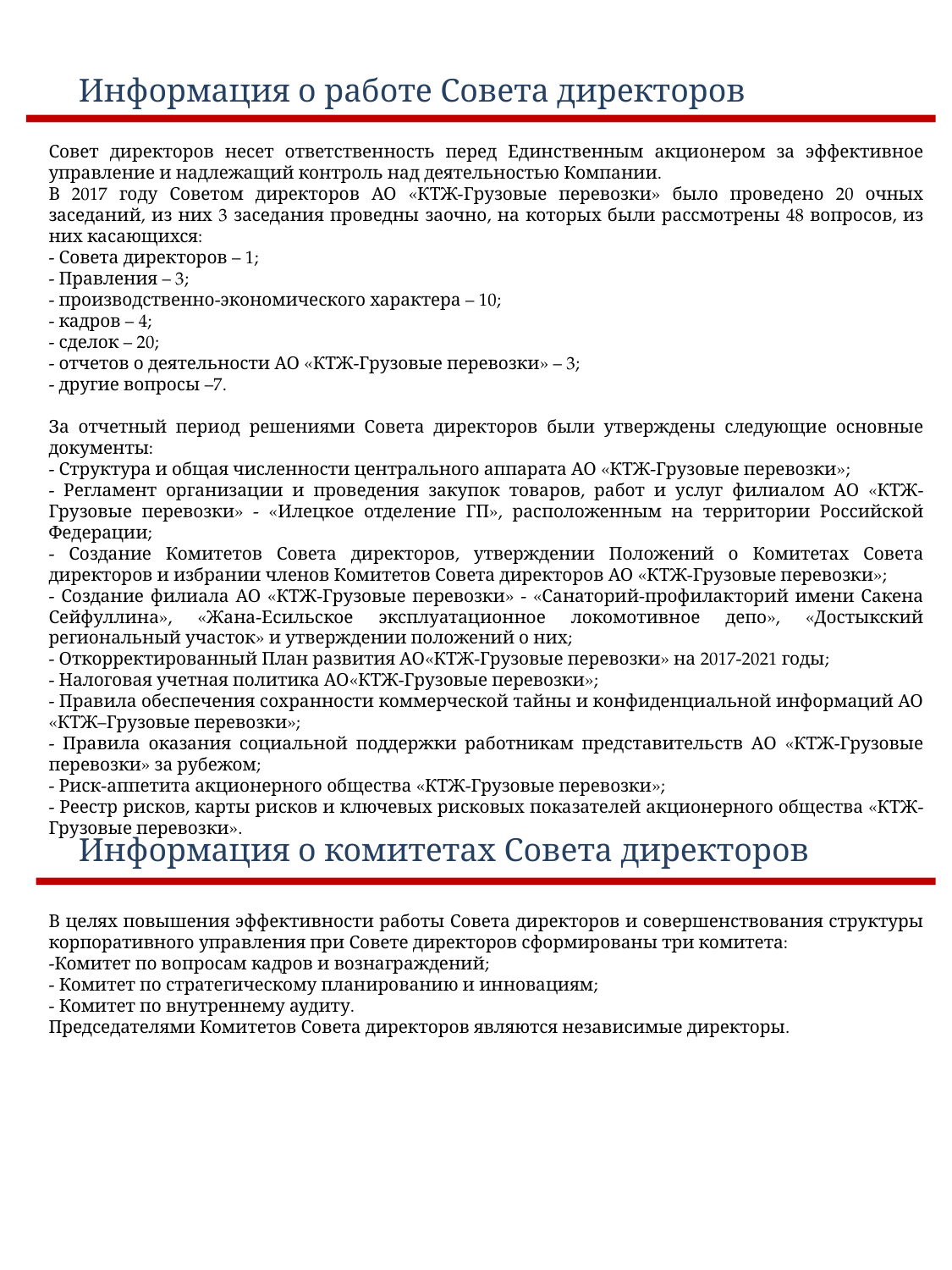

Информация о работе Совета директоров

Совет директоров несет ответственность перед Единственным акционером за эффективное управление и надлежащий контроль над деятельностью Компании.
В 2017 году Советом директоров АО «КТЖ-Грузовые перевозки» было проведено 20 очных заседаний, из них 3 заседания проведны заочно, на которых были рассмотрены 48 вопросов, из них касающихся:
- Совета директоров – 1;
- Правления – 3;
- производственно-экономического характера – 10;
- кадров – 4;
- сделок – 20;
- отчетов о деятельности АО «КТЖ-Грузовые перевозки» – 3;
- другие вопросы –7.

За отчетный период решениями Совета директоров были утверждены следующие основные документы:
- Структура и общая численности центрального аппарата АО «КТЖ-Грузовые перевозки»;
- Регламент организации и проведения закупок товаров, работ и услуг филиалом АО «КТЖ-Грузовые перевозки» - «Илецкое отделение ГП», расположенным на территории Российской Федерации;
- Создание Комитетов Совета директоров, утверждении Положений о Комитетах Совета директоров и избрании членов Комитетов Совета директоров АО «КТЖ-Грузовые перевозки»;
- Создание филиала АО «КТЖ-Грузовые перевозки» - «Санаторий-профилакторий имени Сакена Сейфуллина», «Жана-Есильское эксплуатационное локомотивное депо», «Достыкский региональный участок» и утверждении положений о них;
- Откорректированный План развития АО«КТЖ-Грузовые перевозки» на 2017-2021 годы;
- Налоговая учетная политика АО«КТЖ-Грузовые перевозки»;
- Правила обеспечения сохранности коммерческой тайны и конфиденциальной информаций АО «КТЖ–Грузовые перевозки»;
- Правила оказания социальной поддержки работникам представительств АО «КТЖ-Грузовые перевозки» за рубежом;
- Риск-аппетита акционерного общества «КТЖ-Грузовые перевозки»;
- Реестр рисков, карты рисков и ключевых рисковых показателей акционерного общества «КТЖ-Грузовые перевозки».
Информация о комитетах Совета директоров

В целях повышения эффективности работы Совета директоров и совершенствования структуры корпоративного управления при Совете директоров сформированы три комитета:
-Комитет по вопросам кадров и вознаграждений;
- Комитет по стратегическому планированию и инновациям;
- Комитет по внутреннему аудиту.
Председателями Комитетов Совета директоров являются независимые директоры.